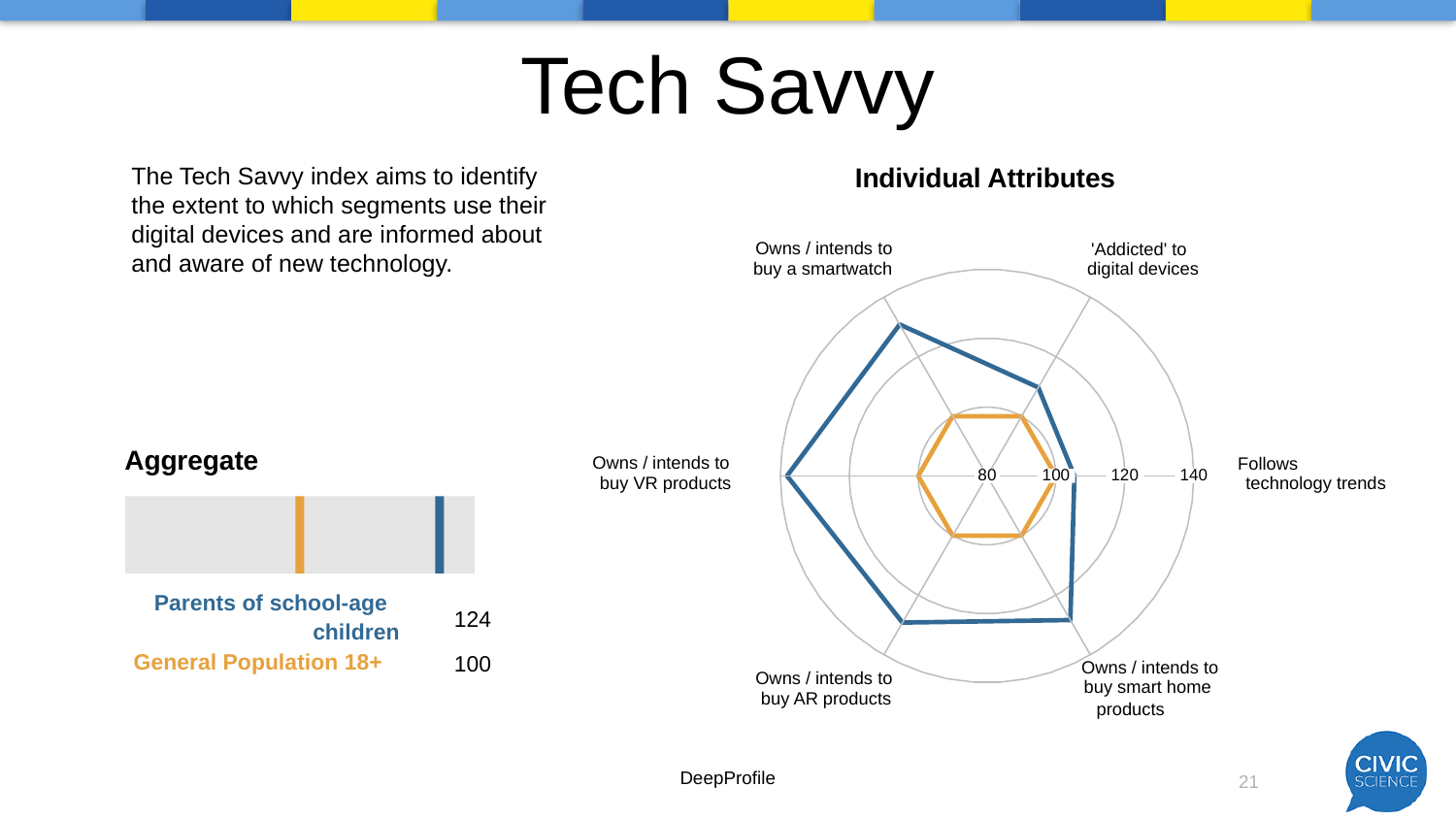

# Tech Savvy
The Tech Savvy index aims to identify the extent to which segments use their digital devices and are informed about and aware of new technology.
Individual Attributes
Owns / intends to
'Addicted' to
buy a smartwatch
digital devices

Owns / intends to
Follows

80
100
120
140
buy VR products
technology trends

Owns / intends to
Owns / intends to
buy smart home
buy AR products
products
Aggregate

Parents of school-age
124
children
General Population 18+
100
DeepProfile
21